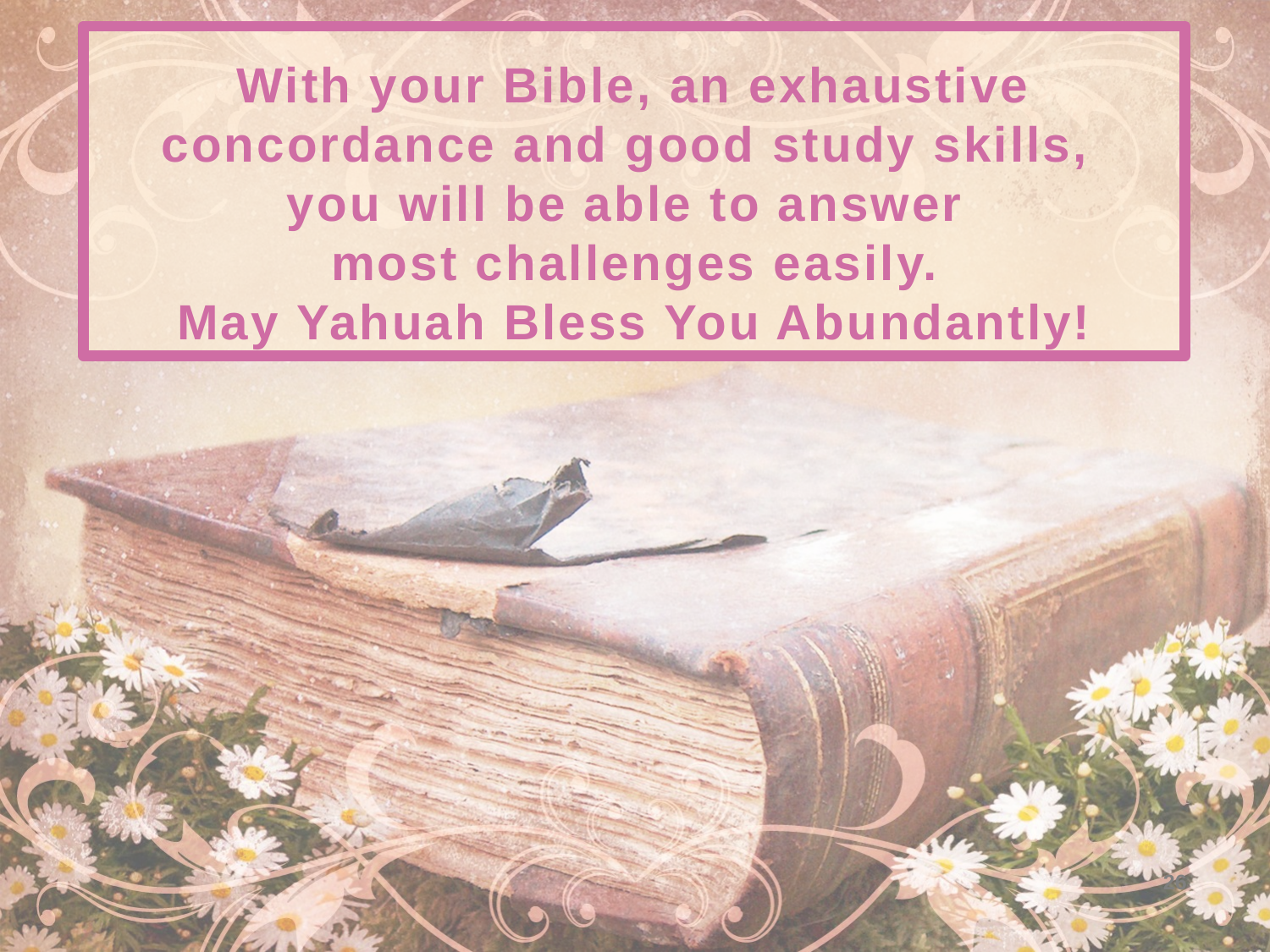

With your Bible, an exhaustive concordance and good study skills,
you will be able to answer
most challenges easily.
May Yahuah Bless You Abundantly!
26